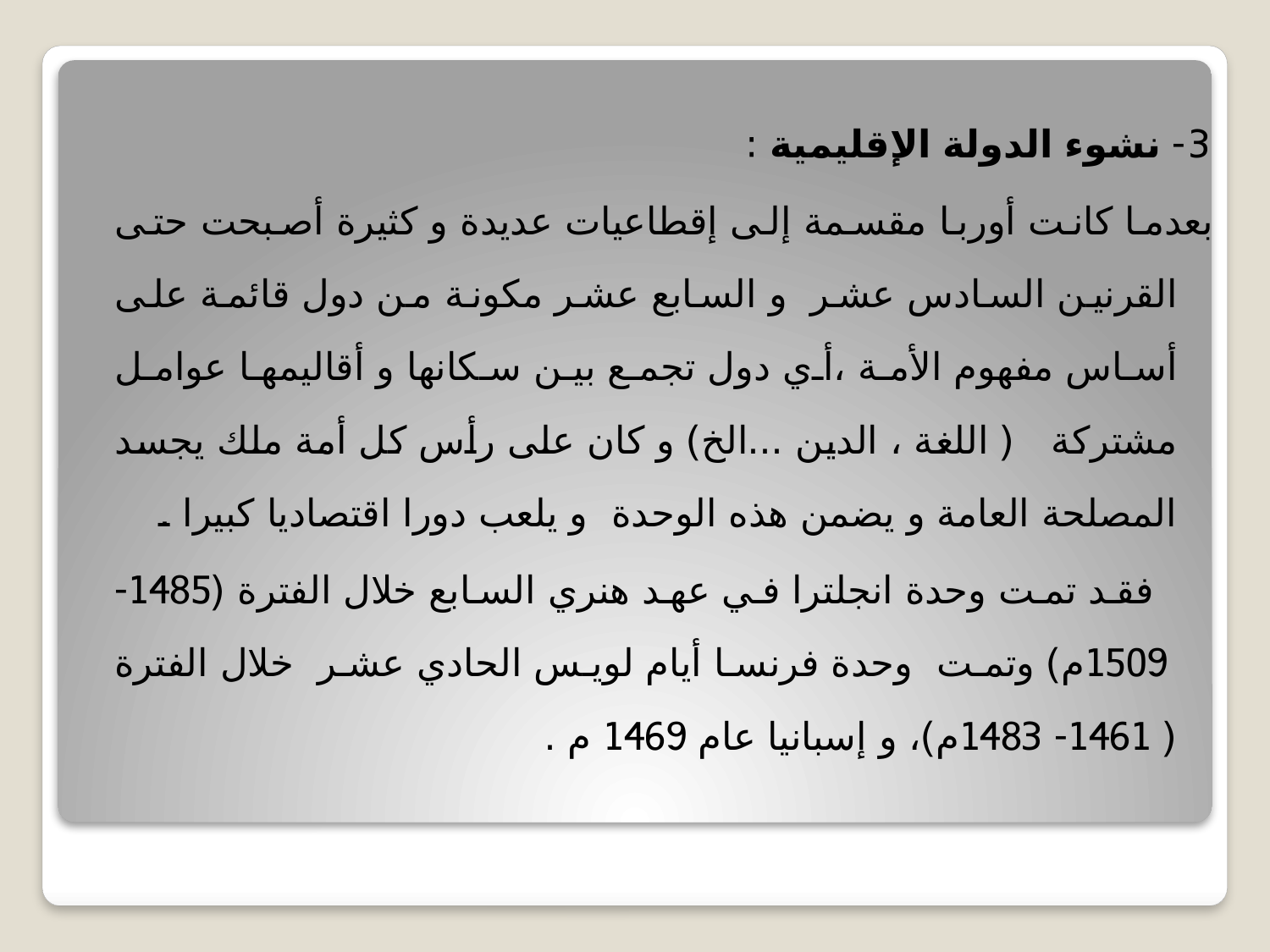

3- نشوء الدولة الإقليمية :
بعدما كانت أوربا مقسمة إلى إقطاعيات عديدة و كثيرة أصبحت حتى القرنين السادس عشر  و السابع عشر مكونة من دول قائمة على أساس مفهوم الأمة ،أي دول تجمع بين سكانها و أقاليمها عوامل مشتركة   ( اللغة ، الدين ...الخ) و كان على رأس كل أمة ملك يجسد المصلحة العامة و يضمن هذه الوحدة  و يلعب دورا اقتصاديا كبيرا .
     فقد تمت وحدة انجلترا في عهد هنري السابع خلال الفترة (1485-1509م) وتمت  وحدة فرنسا أيام لويس الحادي عشر  خلال الفترة ( 1461- 1483م)، و إسبانيا عام 1469 م .